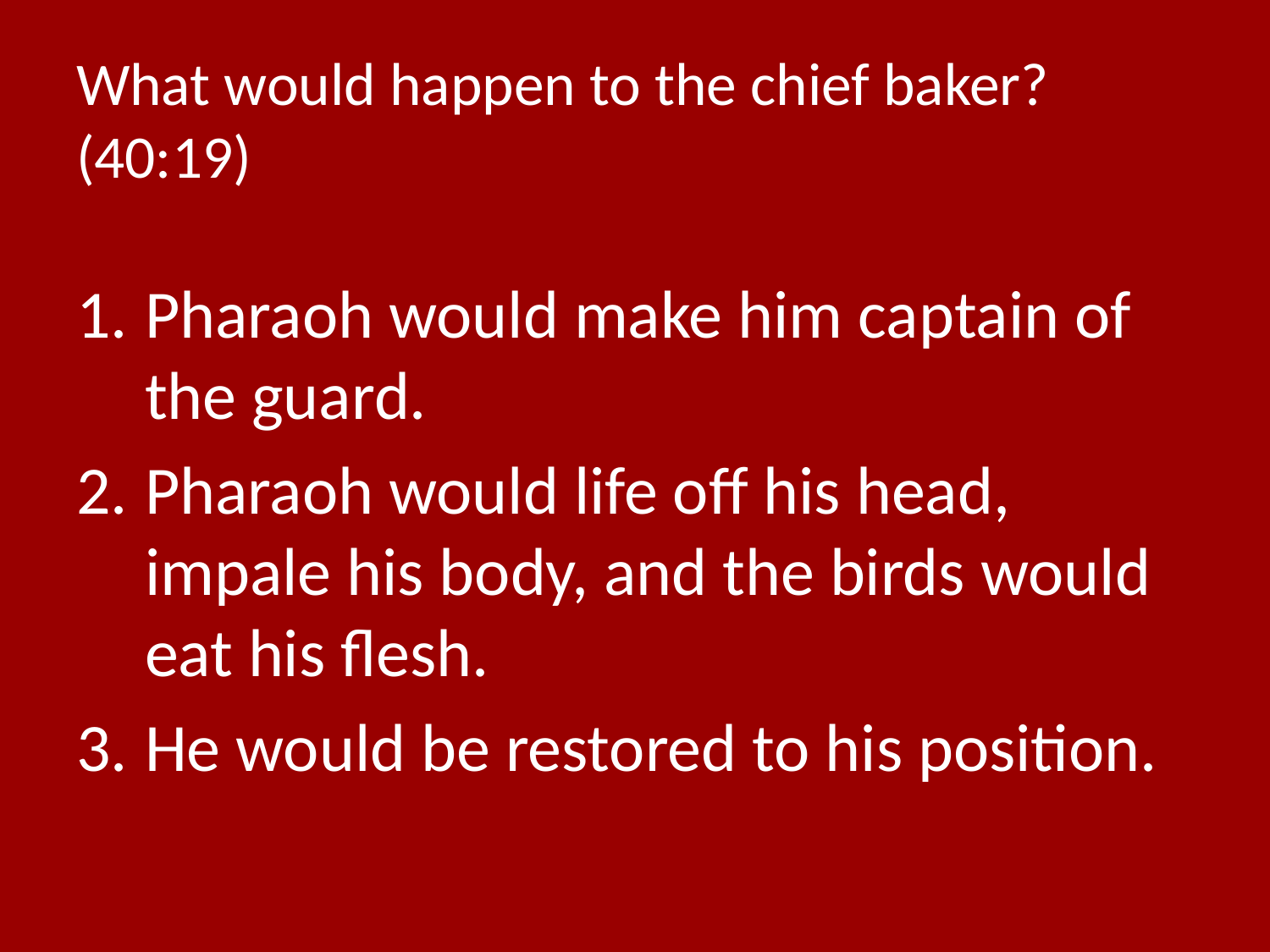

# What would happen to the chief baker?  (40:19)
Pharaoh would make him captain of the guard.
Pharaoh would life off his head, impale his body, and the birds would eat his flesh.
He would be restored to his position.